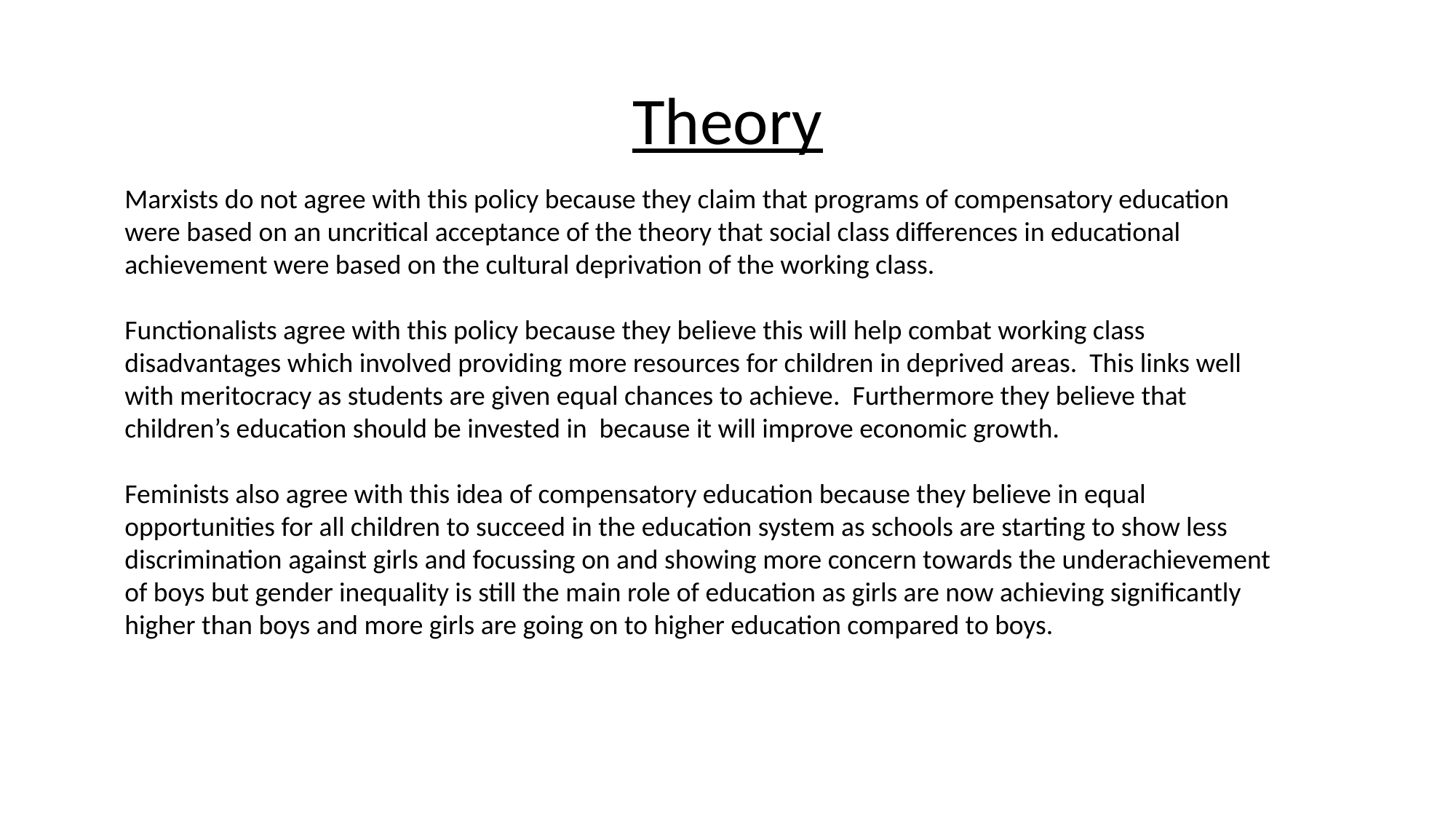

# Theory
Marxists do not agree with this policy because they claim that programs of compensatory education were based on an uncritical acceptance of the theory that social class differences in educational achievement were based on the cultural deprivation of the working class.

Functionalists agree with this policy because they believe this will help combat working class disadvantages which involved providing more resources for children in deprived areas.  This links well with meritocracy as students are given equal chances to achieve.  Furthermore they believe that children’s education should be invested in  because it will improve economic growth.

Feminists also agree with this idea of compensatory education because they believe in equal opportunities for all children to succeed in the education system as schools are starting to show less discrimination against girls and focussing on and showing more concern towards the underachievement of boys but gender inequality is still the main role of education as girls are now achieving significantly higher than boys and more girls are going on to higher education compared to boys.